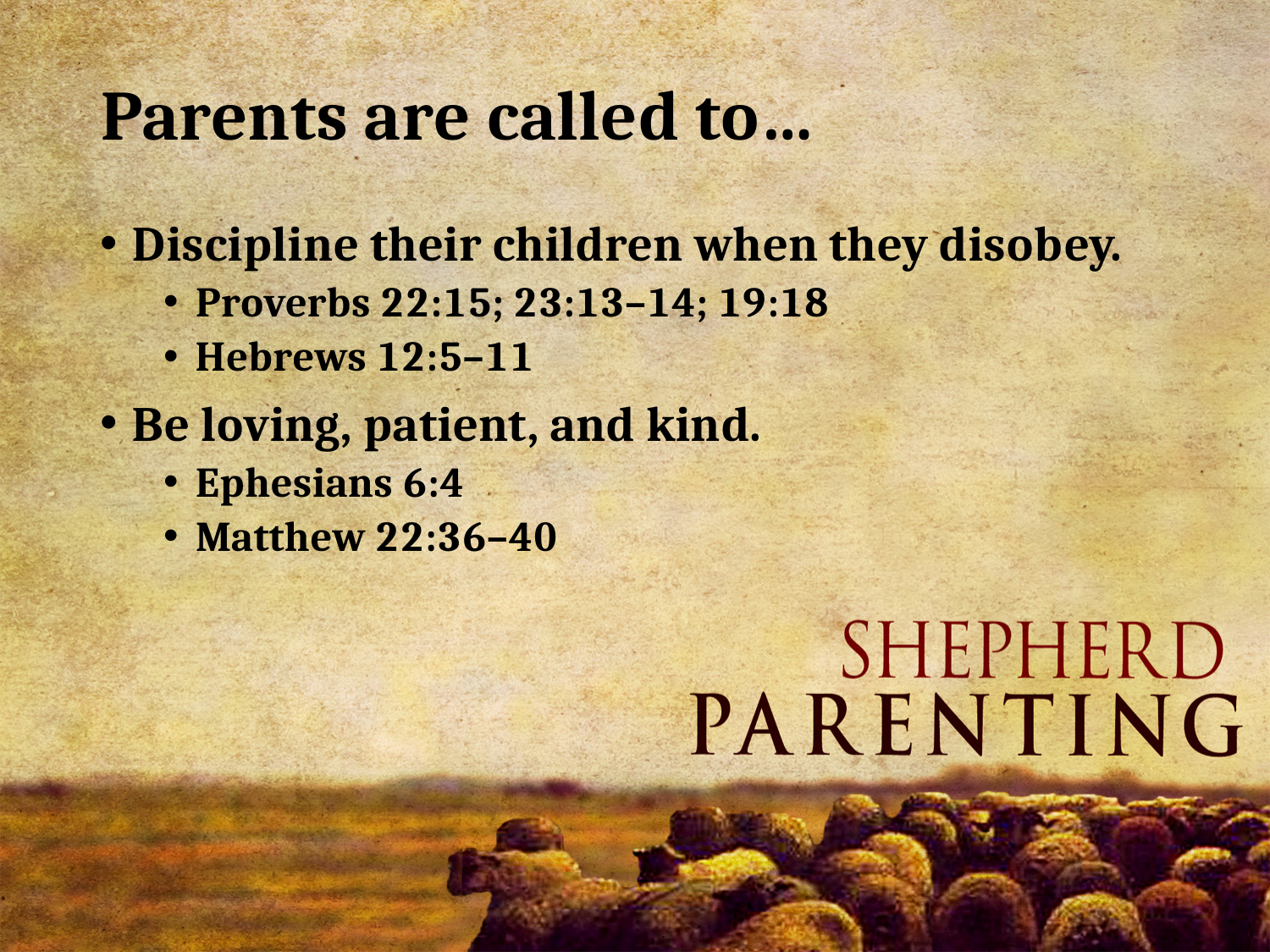

# Parents are called to…
Discipline their children when they disobey.
Proverbs 22:15; 23:13–14; 19:18
Hebrews 12:5–11
Be loving, patient, and kind.
Ephesians 6:4
Matthew 22:36–40